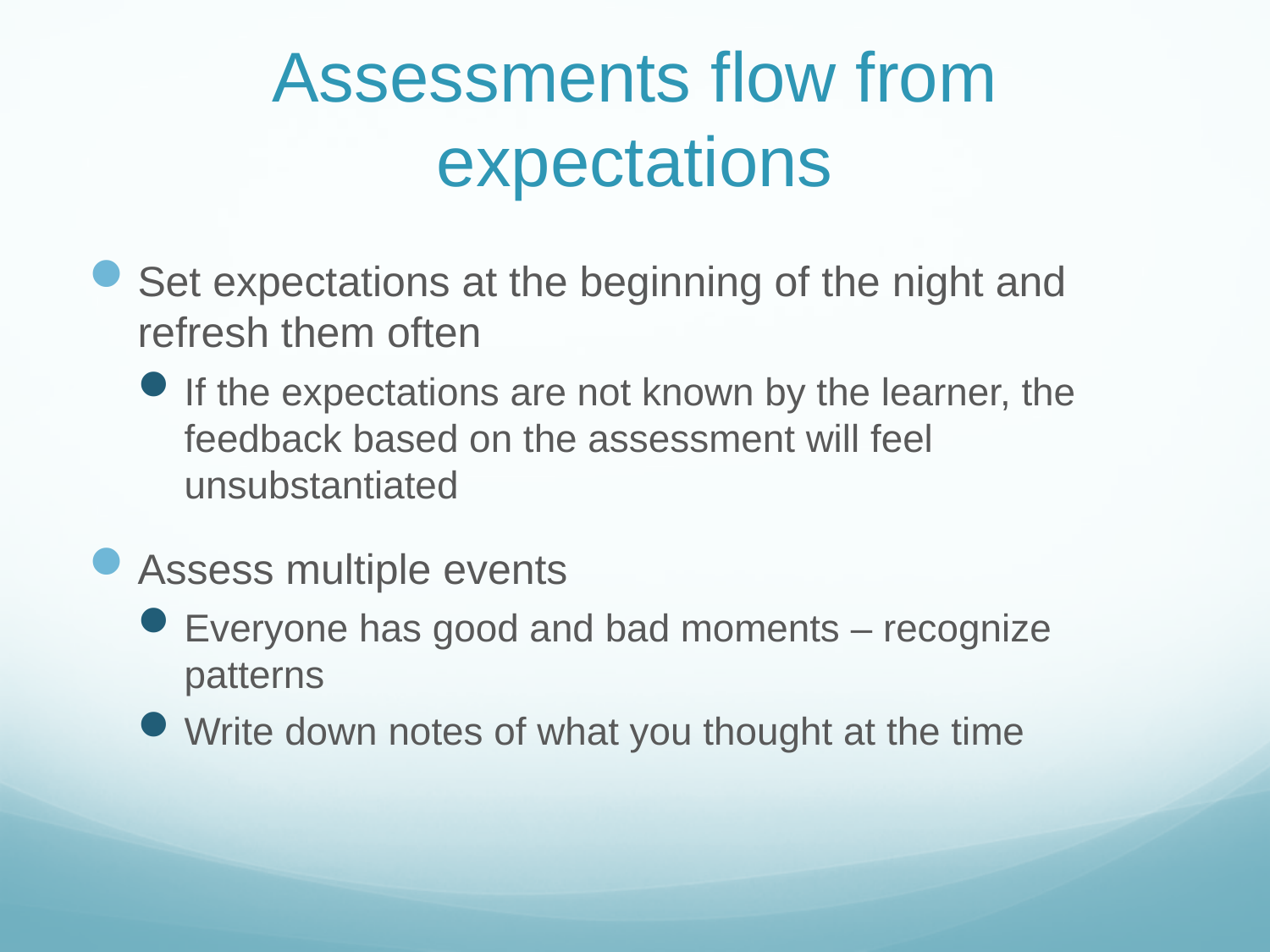

# Assessments flow from expectations
Set expectations at the beginning of the night and refresh them often
If the expectations are not known by the learner, the feedback based on the assessment will feel unsubstantiated
Assess multiple events
Everyone has good and bad moments – recognize patterns
Write down notes of what you thought at the time